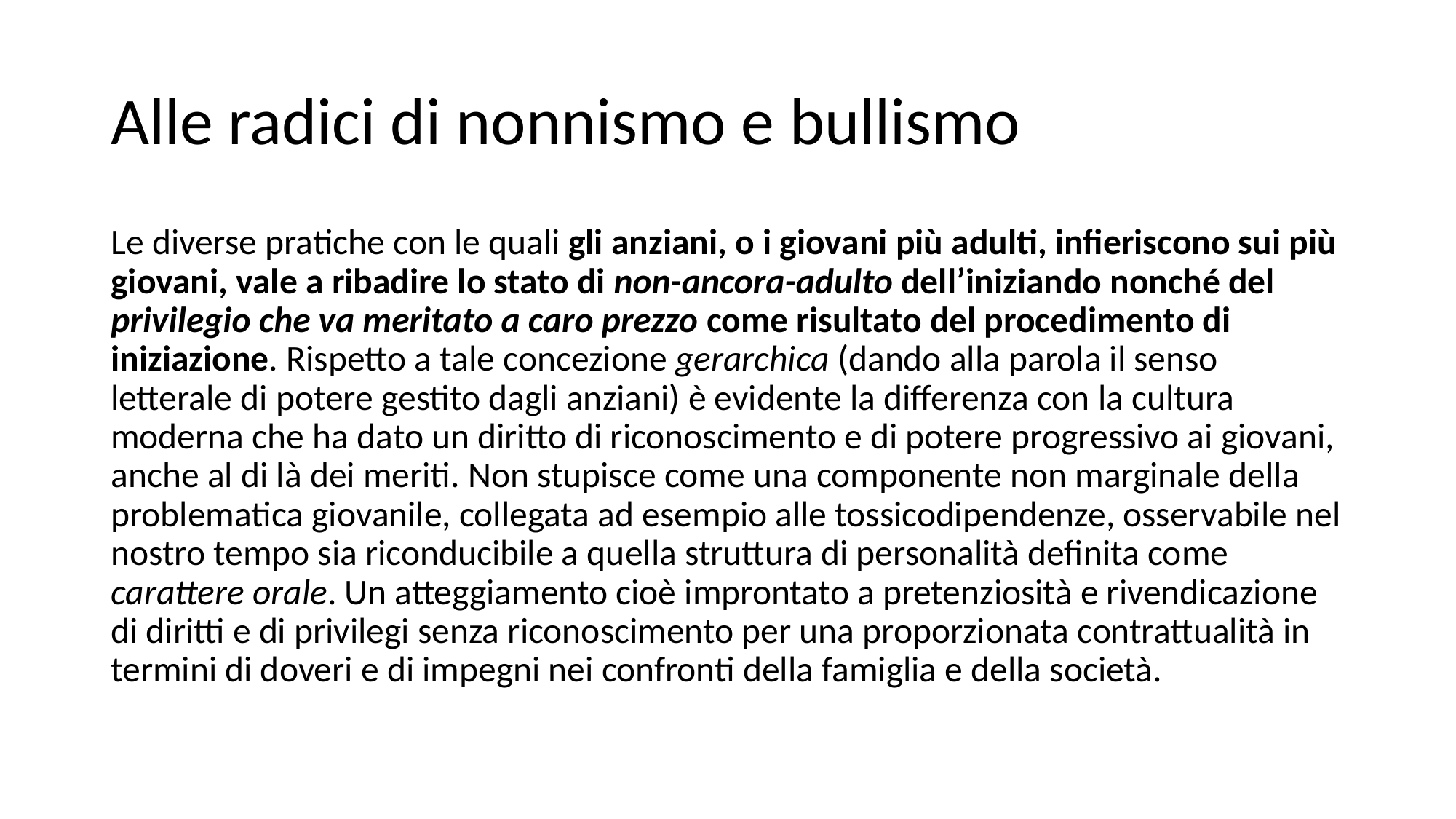

# Alle radici di nonnismo e bullismo
Le diverse pratiche con le quali gli anziani, o i giovani più adulti, infieriscono sui più giovani, vale a ribadire lo stato di non-ancora-adulto dell’iniziando nonché del privilegio che va meritato a caro prezzo come risultato del procedimento di iniziazione. Rispetto a tale concezione gerarchica (dando alla parola il senso letterale di potere gestito dagli anziani) è evidente la differenza con la cultura moderna che ha dato un diritto di riconoscimento e di potere progressivo ai giovani, anche al di là dei meriti. Non stupisce come una componente non marginale della problematica giovanile, collegata ad esempio alle tossicodipendenze, osservabile nel nostro tempo sia riconducibile a quella struttura di personalità definita come carattere orale. Un atteggiamento cioè improntato a pretenziosità e rivendicazione di diritti e di privilegi senza riconoscimento per una proporzionata contrattualità in termini di doveri e di impegni nei confronti della famiglia e della società.